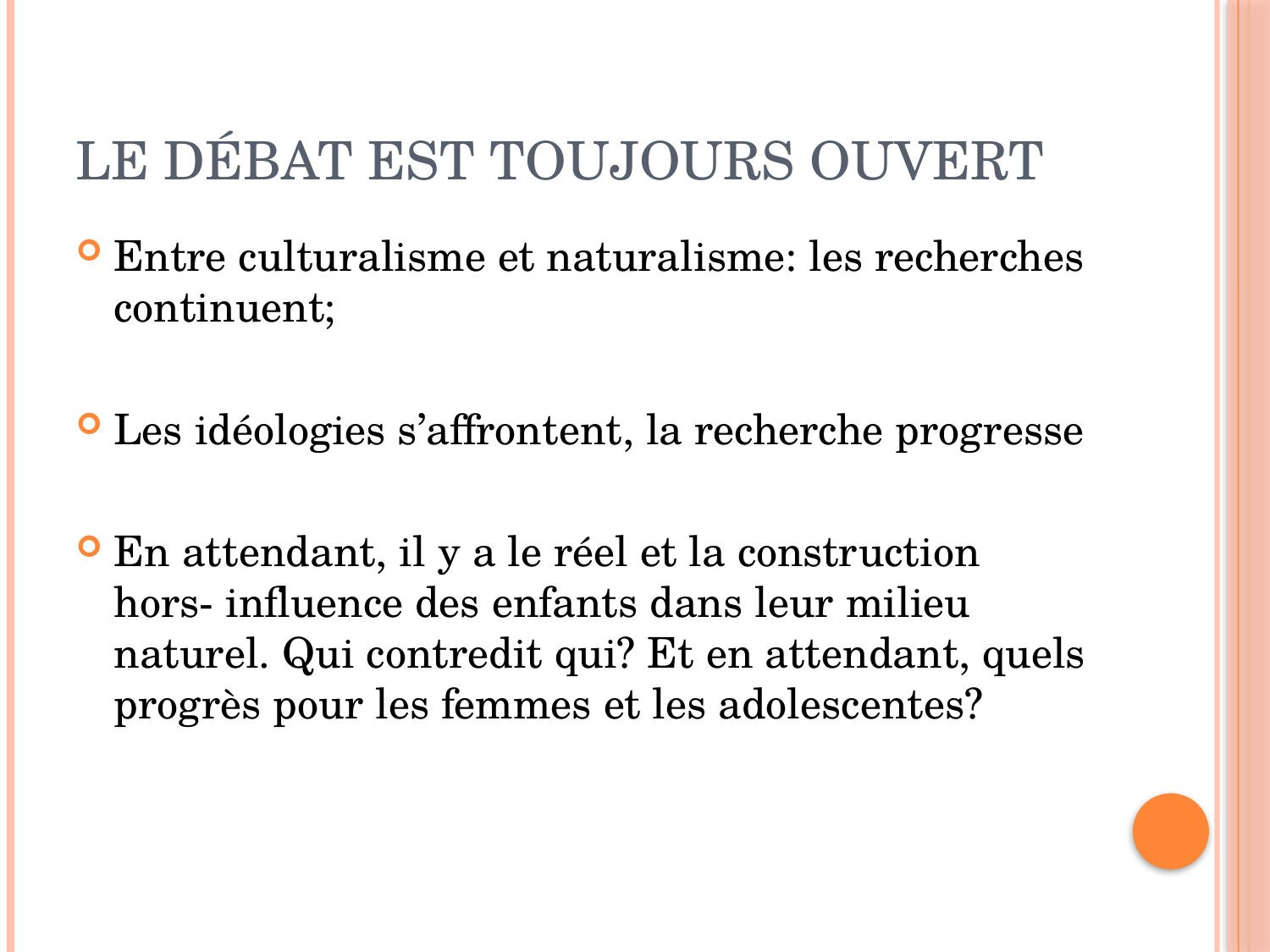

# Le débat est toujours ouvert
Entre culturalisme et naturalisme: les recherches continuent;

Les idéologies s’affrontent, la recherche progresse

En attendant, il y a le réel et la construction hors- influence des enfants dans leur milieu naturel. Qui contredit qui? Et en attendant, quels progrès pour les femmes et les adolescentes?